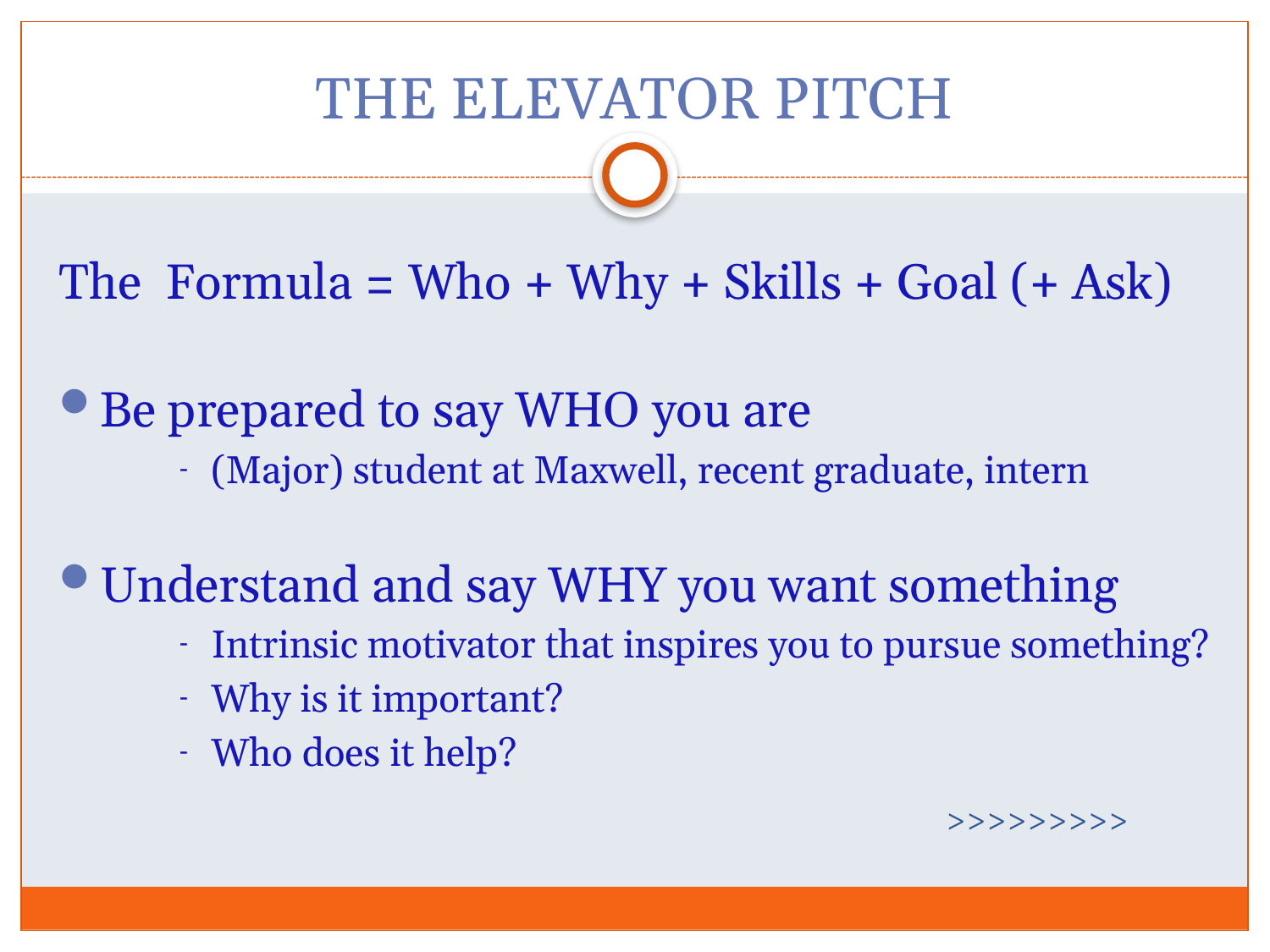

# THE ELEVATOR PITCH
The  Formula = Who + Why + Skills + Goal (+ Ask)
Be prepared to say WHO you are
(Major) student at Maxwell, recent graduate, intern
Understand and say WHY you want something
Intrinsic motivator that inspires you to pursue something?
Why is it important?
Who does it help?

>>>>>>>>>